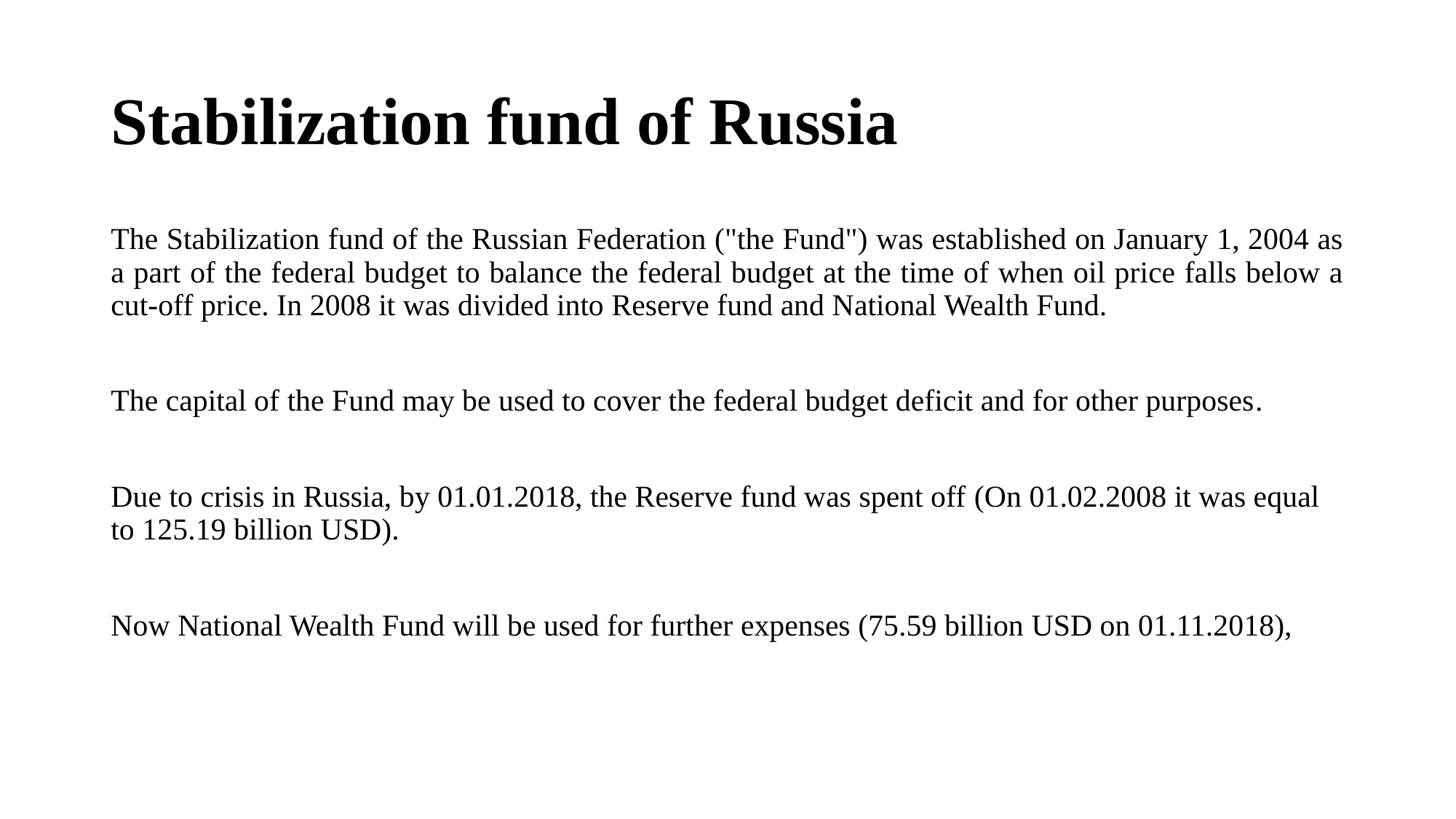

# Stabilization fund of Russia
The Stabilization fund of the Russian Federation ("the Fund") was established on January 1, 2004 as a part of the federal budget to balance the federal budget at the time of when oil price falls below a cut-off price. In 2008 it was divided into Reserve fund and National Wealth Fund.

The capital of the Fund may be used to cover the federal budget deficit and for other purposes.

Due to crisis in Russia, by 01.01.2018, the Reserve fund was spent off (On 01.02.2008 it was equal to 125.19 billion USD).

Now National Wealth Fund will be used for further expenses (75.59 billion USD on 01.11.2018),